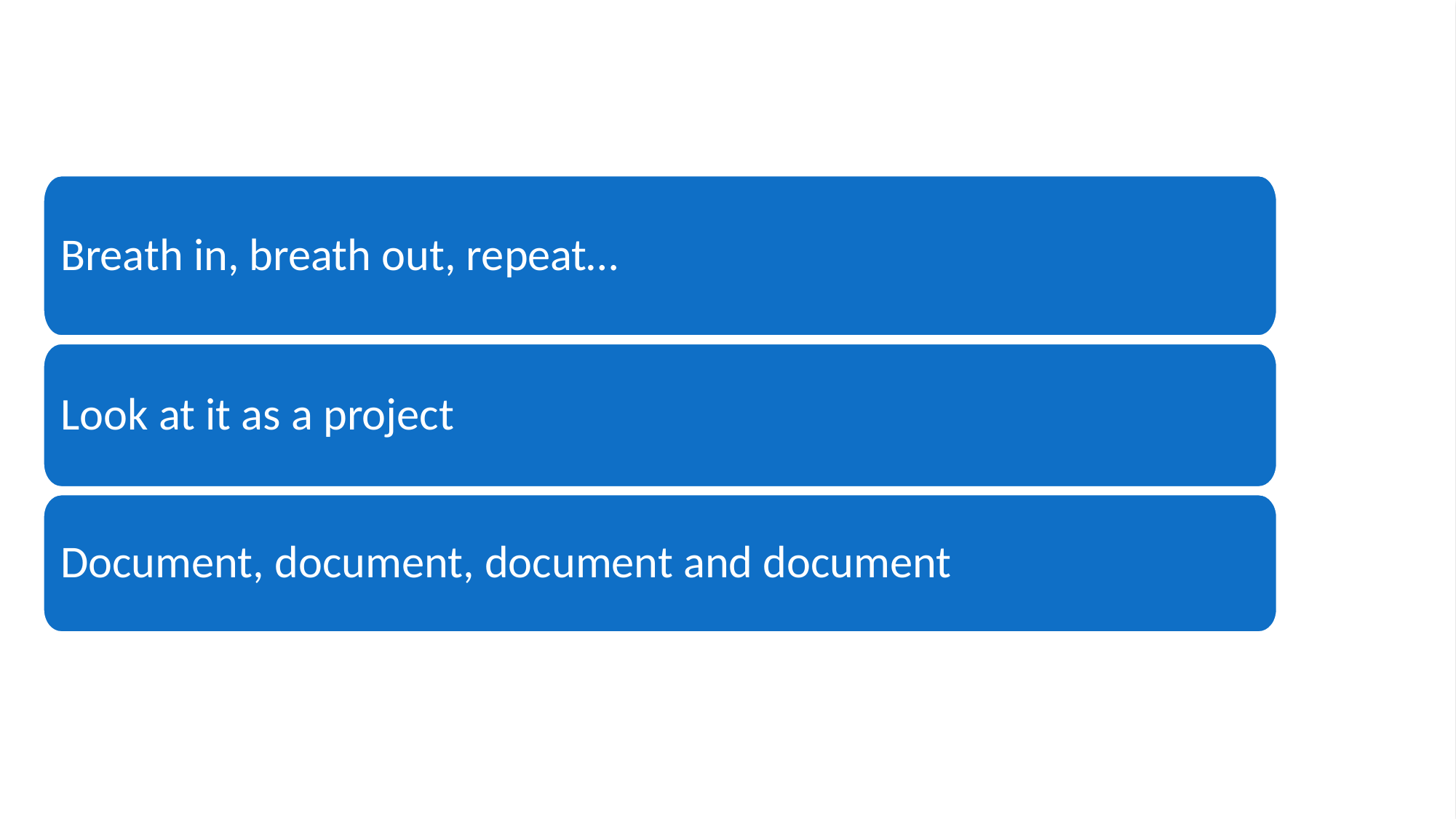

Breath in, breath out, repeat…
Look at it as a project
Document, document, document and document